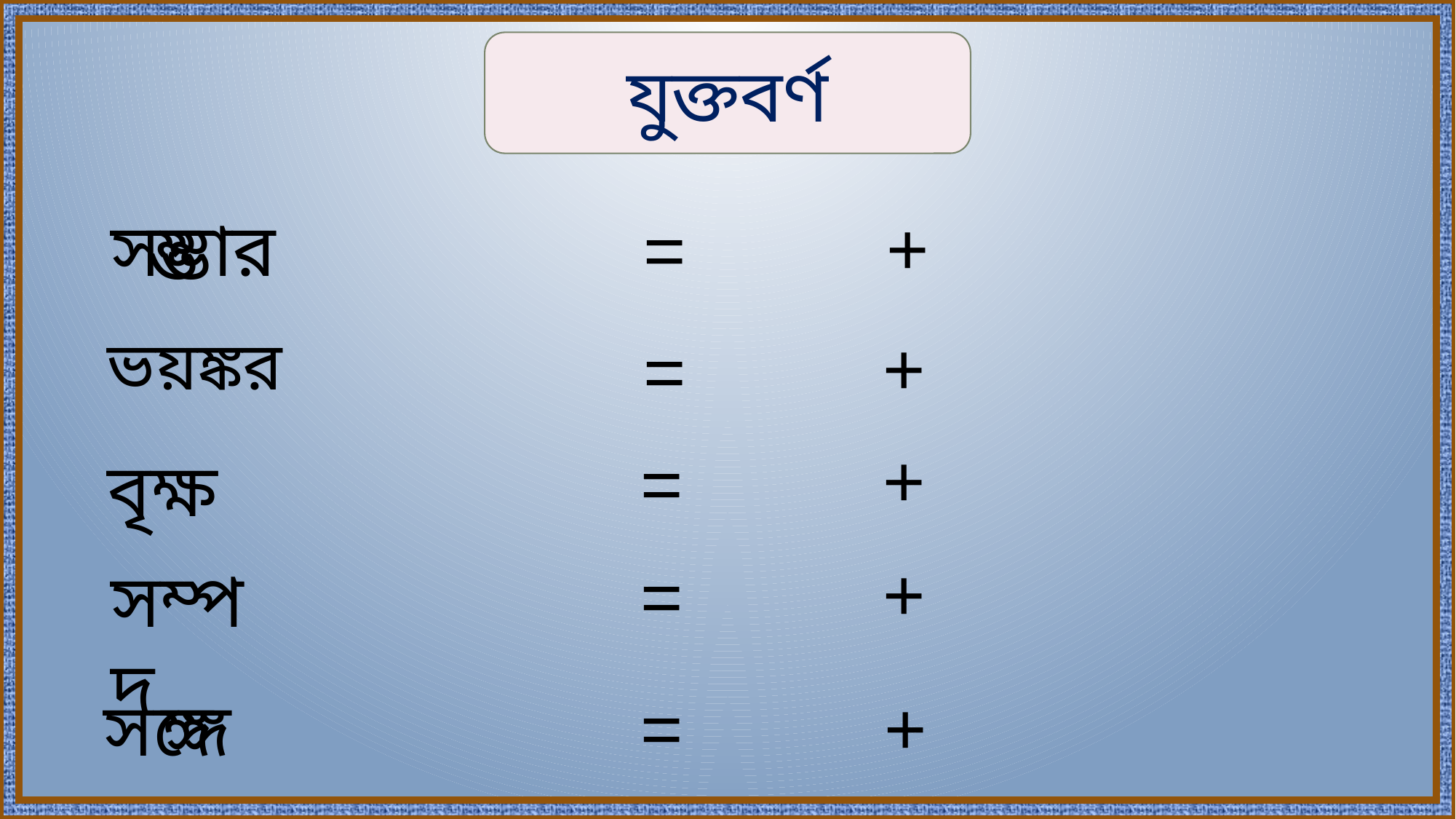

ম
ভ
যুক্তবর্ণ
ক
ঙ
ক
+
সম্ভার
ম্ভ
=
ষ
ঙ্ক
+
ভয়ঙ্কর
=
ম্প
ক্ষ

+
=
বৃক্ষ
প
ম
+
=
সম্পদ
গ
ঙ
=
+
ঙ্গ
সঙ্গে